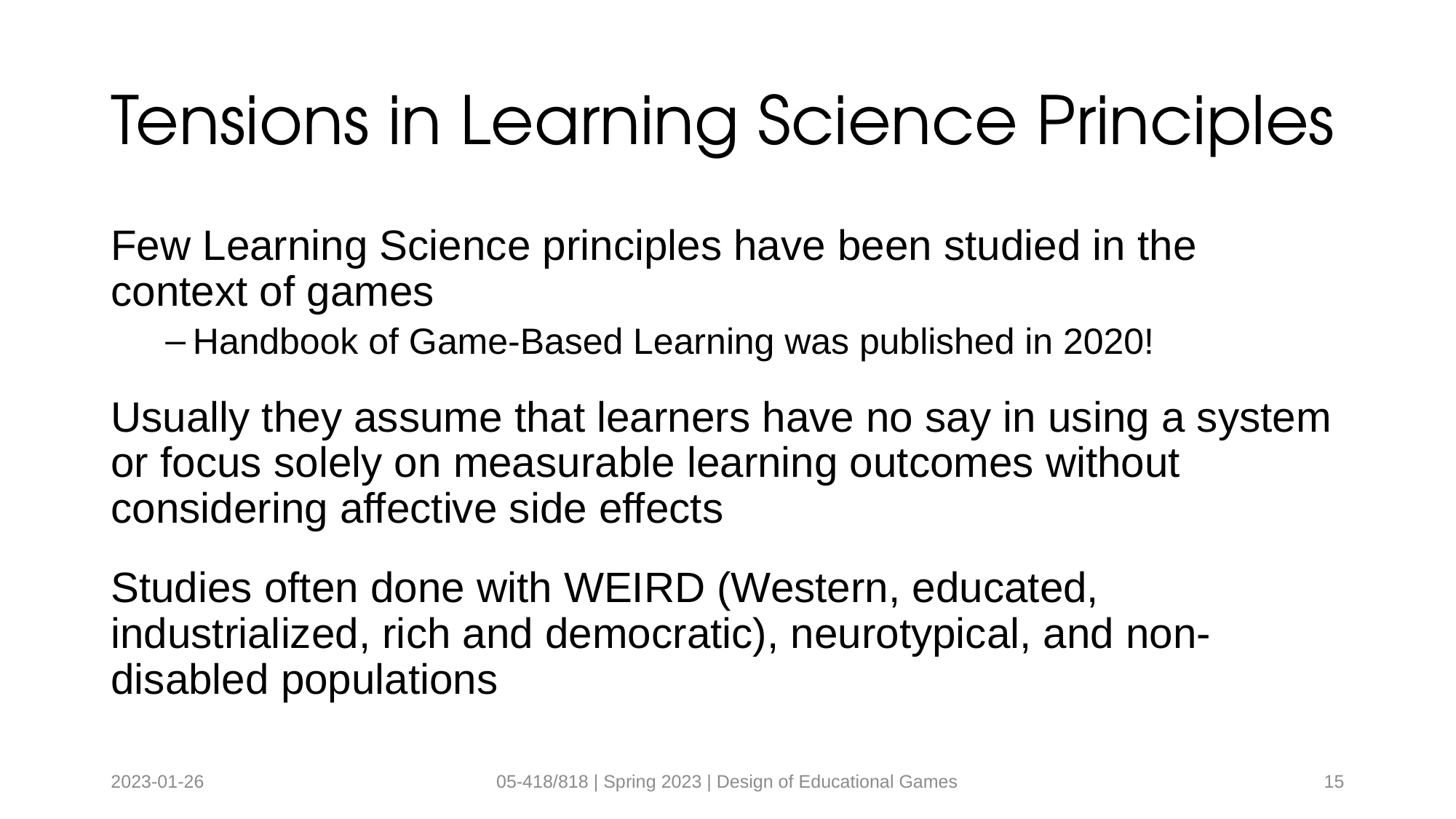

# Tensions in Learning Science Principles
Few Learning Science principles have been studied in the context of games
Handbook of Game-Based Learning was published in 2020!
Usually they assume that learners have no say in using a system or focus solely on measurable learning outcomes without considering affective side effects
Studies often done with WEIRD (Western, educated, industrialized, rich and democratic), neurotypical, and non-disabled populations

2023-01-26
05-418/818 | Spring 2023 | Design of Educational Games
15